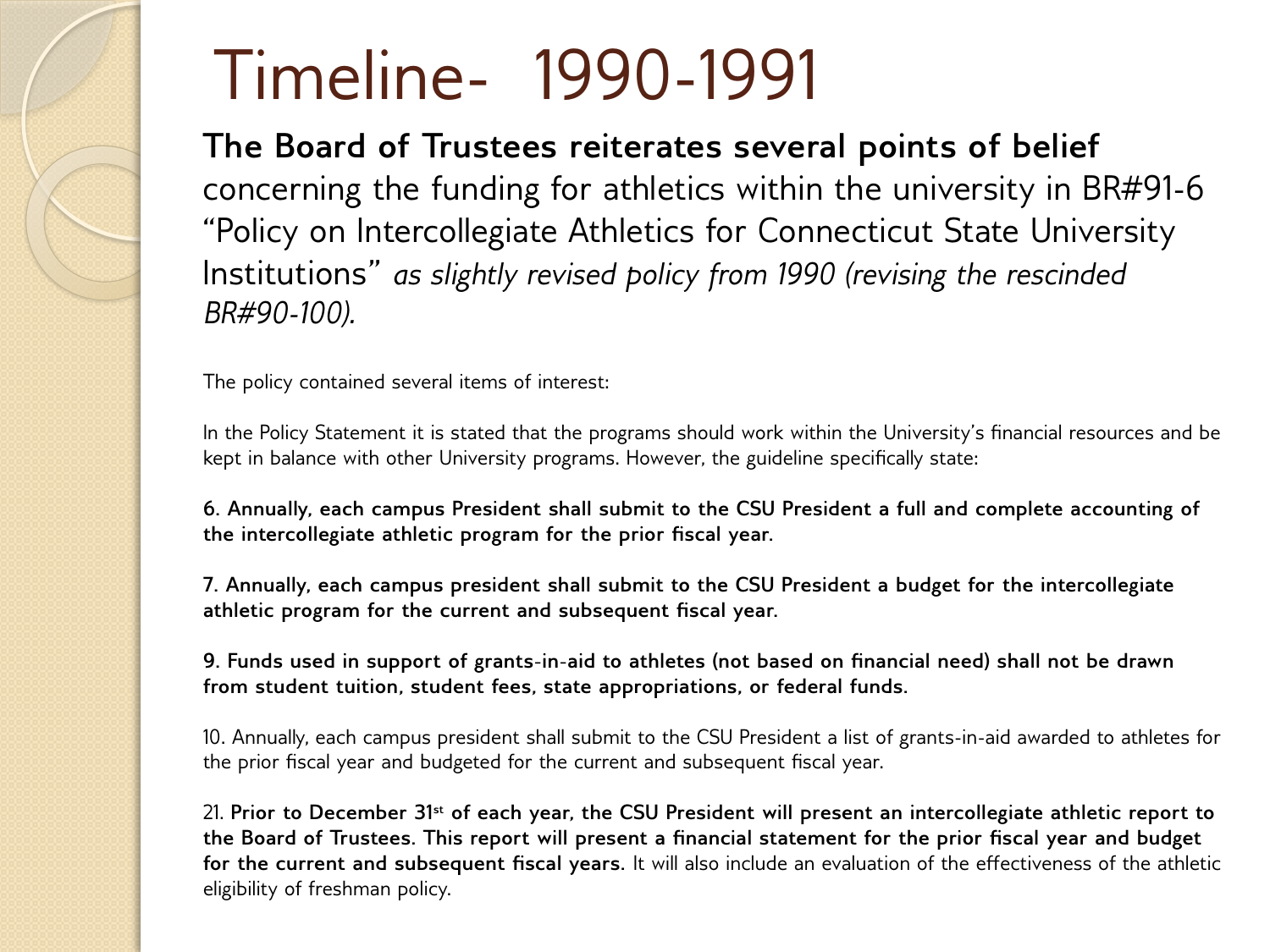

# Timeline-  1990-1991
The Board of Trustees reiterates several points of belief concerning the funding for athletics within the university in BR#91-6 “Policy on Intercollegiate Athletics for Connecticut State University Institutions” as slightly revised policy from 1990 (revising the rescinded BR#90-100).

The policy contained several items of interest:

In the Policy Statement it is stated that the programs should work within the University’s financial resources and be kept in balance with other University programs. However, the guideline specifically state:

6. Annually, each campus President shall submit to the CSU President a full and complete accounting of the intercollegiate athletic program for the prior fiscal year.

7. Annually, each campus president shall submit to the CSU President a budget for the intercollegiate athletic program for the current and subsequent fiscal year.

9. Funds used in support of grants-in-aid to athletes (not based on financial need) shall not be drawn from student tuition, student fees, state appropriations, or federal funds.

10. Annually, each campus president shall submit to the CSU President a list of grants-in-aid awarded to athletes for the prior fiscal year and budgeted for the current and subsequent fiscal year.

21. Prior to December 31st of each year, the CSU President will present an intercollegiate athletic report to the Board of Trustees. This report will present a financial statement for the prior fiscal year and budget for the current and subsequent fiscal years. It will also include an evaluation of the effectiveness of the athletic eligibility of freshman policy.